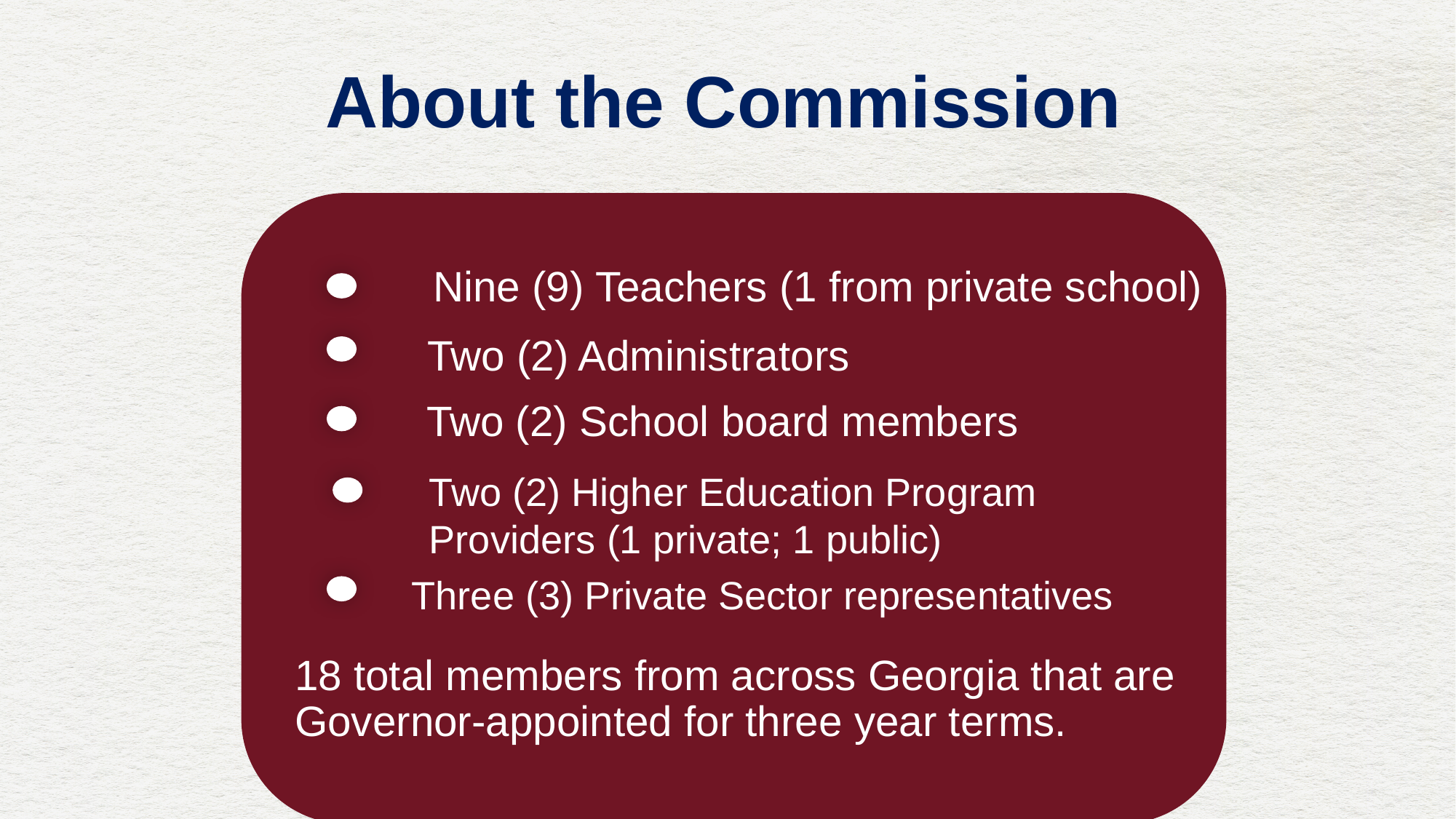

# About the Commission

   Nine (9) Teachers (1 from private school)

Two (2) Administrators

Two (2) School board members

Two (2) Higher Education Program Providers (1 private; 1 public)

Three (3) Private Sector representatives

18 total members from across Georgia that are Governor-appointed for three year terms.